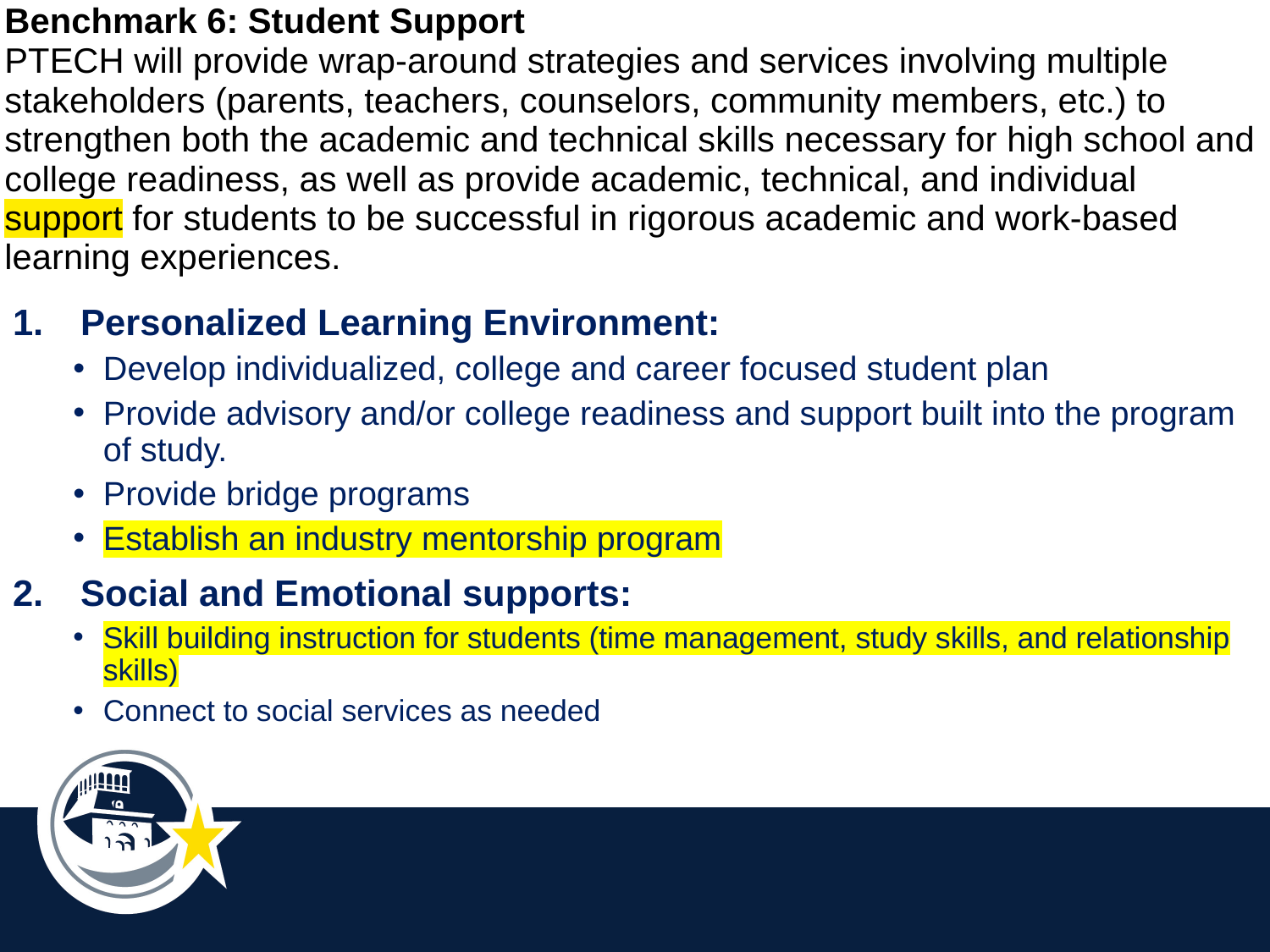

| Benchmark 6: Student Support  PTECH will provide wrap-around strategies and services involving multiple stakeholders (parents, teachers, counselors, community members, etc.) to strengthen both the academic and technical skills necessary for high school and college readiness, as well as provide academic, technical, and individual support for students to be successful in rigorous academic and work-based learning experiences. |
| --- |
Personalized Learning Environment:
Develop individualized, college and career focused student plan
Provide advisory and/or college readiness and support built into the program of study.
Provide bridge programs
Establish an industry mentorship program
Social and Emotional supports:
Skill building instruction for students (time management, study skills, and relationship skills)
Connect to social services as needed